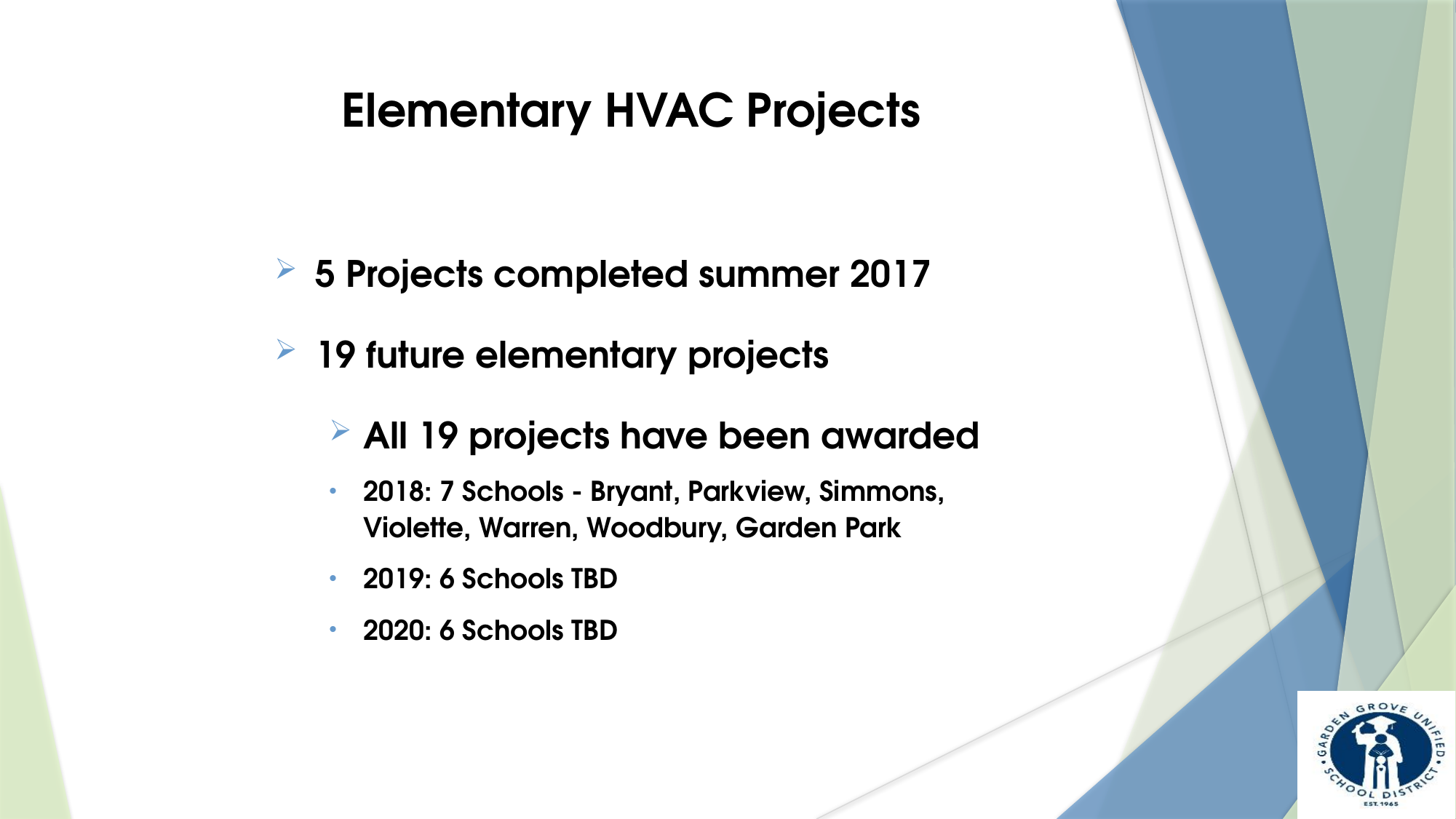

Elementary HVAC Projects

5 Projects completed summer 2017
19 future elementary projects
All 19 projects have been awarded
2018: 7 Schools - Bryant, Parkview, Simmons, Violette, Warren, Woodbury, Garden Park
2019: 6 Schools TBD
2020: 6 Schools TBD